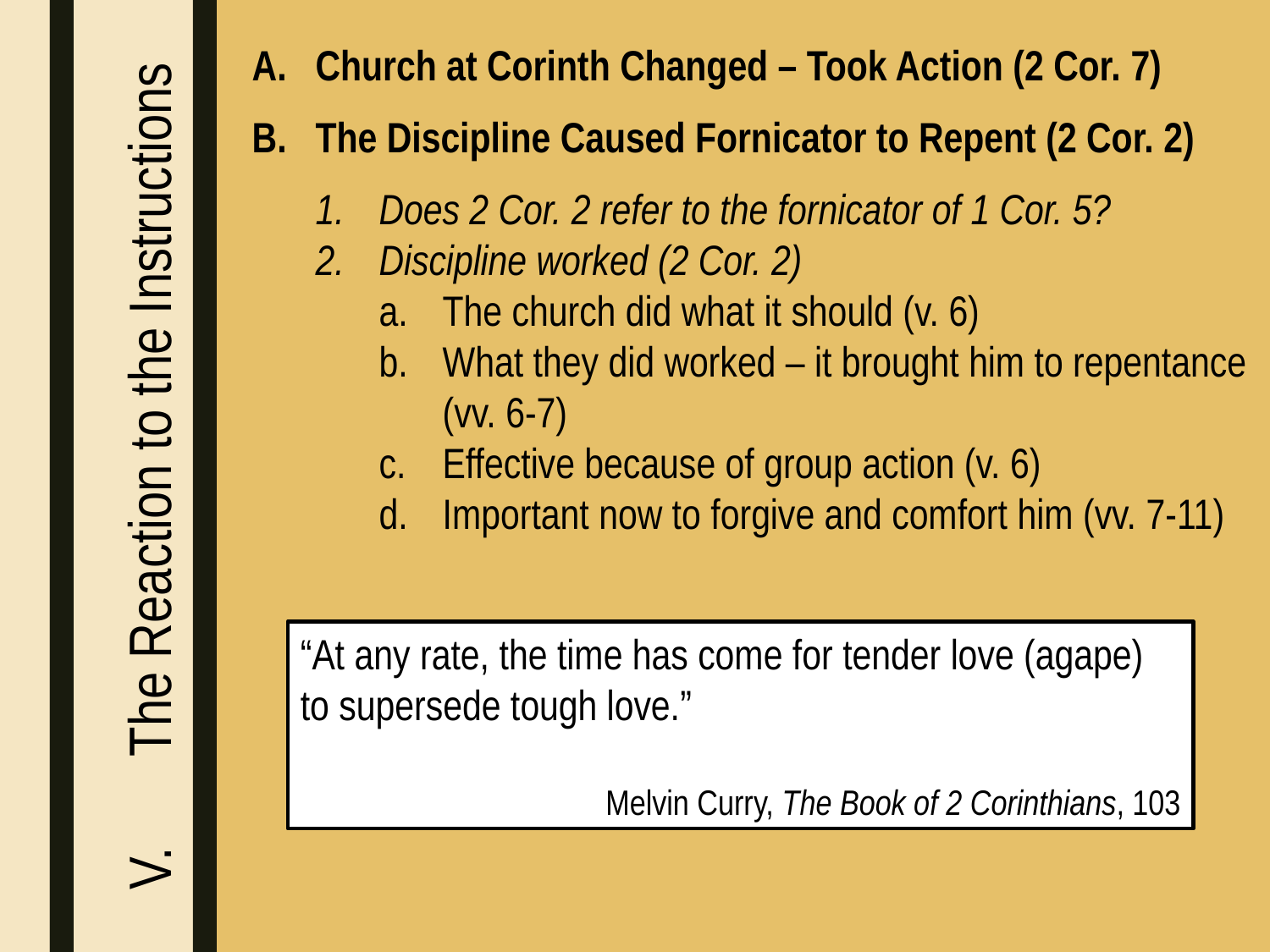

Church at Corinth Changed – Took Action (2 Cor. 7)

The Discipline Caused Fornicator to Repent (2 Cor. 2)

Does 2 Cor. 2 refer to the fornicator of 1 Cor. 5?
Discipline worked (2 Cor. 2)
The church did what it should (v. 6)
What they did worked – it brought him to repentance (vv. 6-7)
Effective because of group action (v. 6)
Important now to forgive and comfort him (vv. 7-11)
 The Reaction to the Instructions
“At any rate, the time has come for tender love (agape) to supersede tough love.”

Melvin Curry, The Book of 2 Corinthians, 103